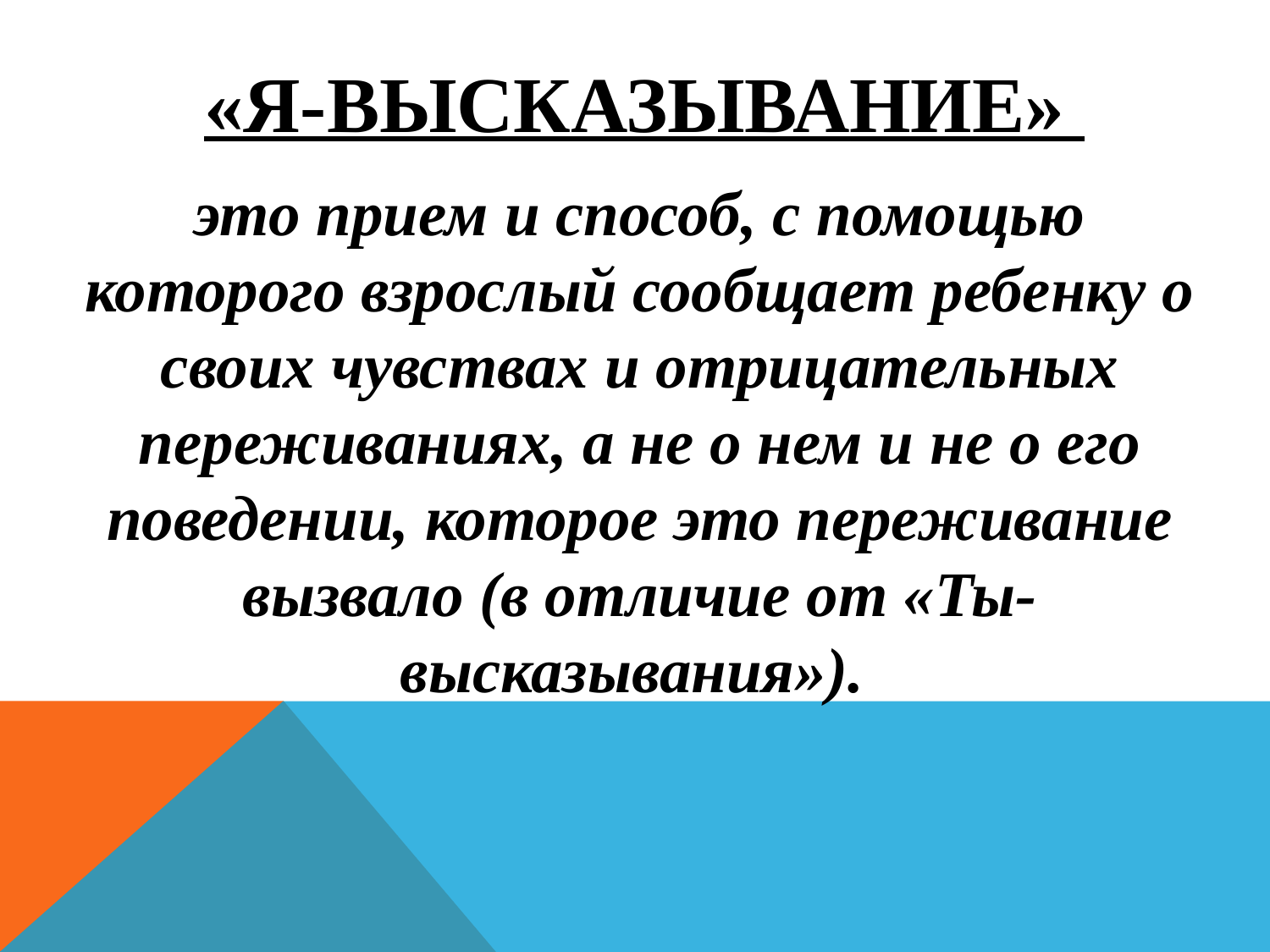

# «Я-высказывание»
это прием и способ, с помощью которого взрослый сообщает ребенку о своих чувствах и отрицательных переживаниях, а не о нем и не о его поведении, которое это переживание вызвало (в отличие от «Ты-высказывания»).